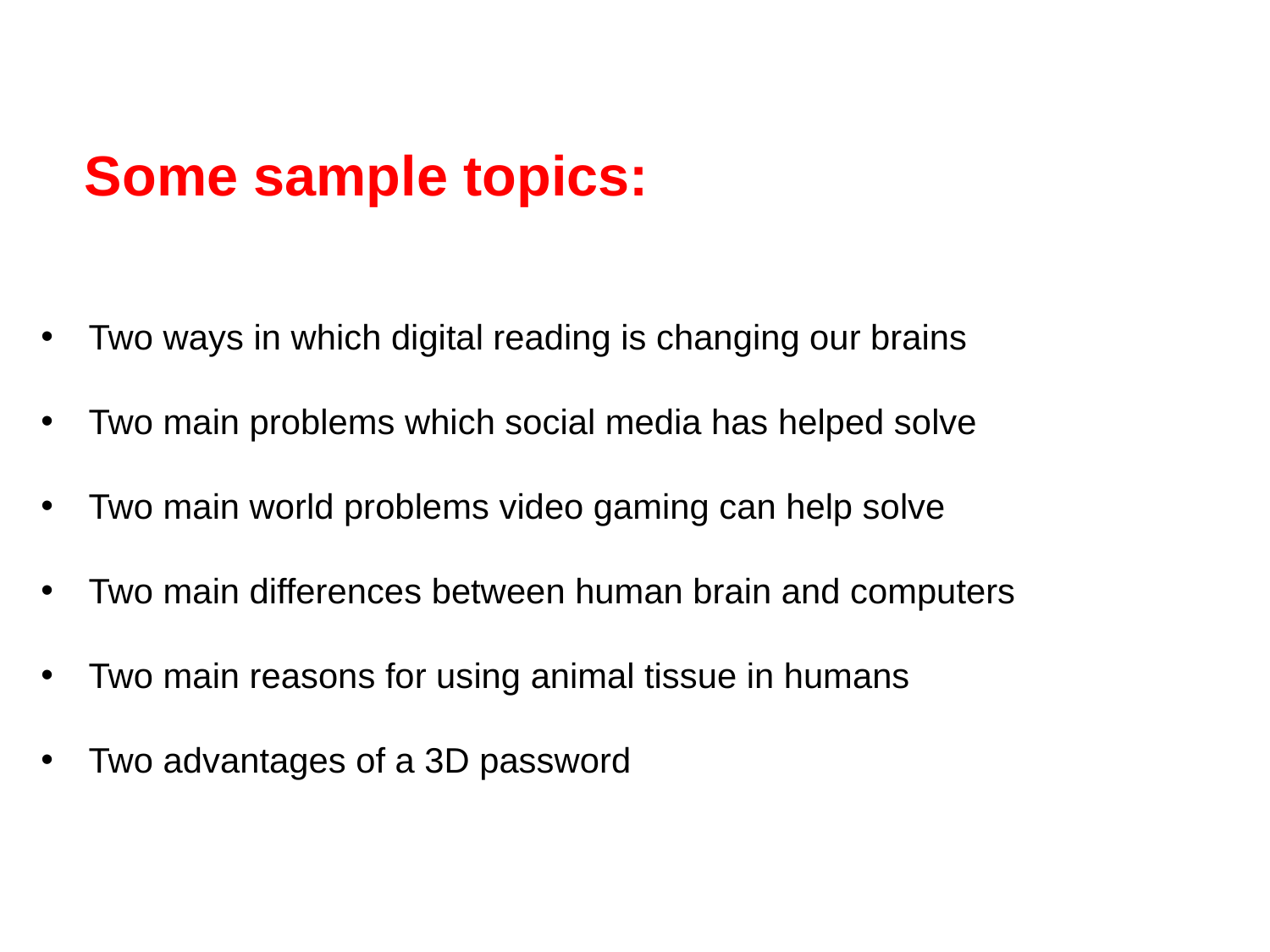

# Some sample topics:

Two ways in which digital reading is changing our brains
Two main problems which social media has helped solve
Two main world problems video gaming can help solve
Two main differences between human brain and computers
Two main reasons for using animal tissue in humans
Two advantages of a 3D password